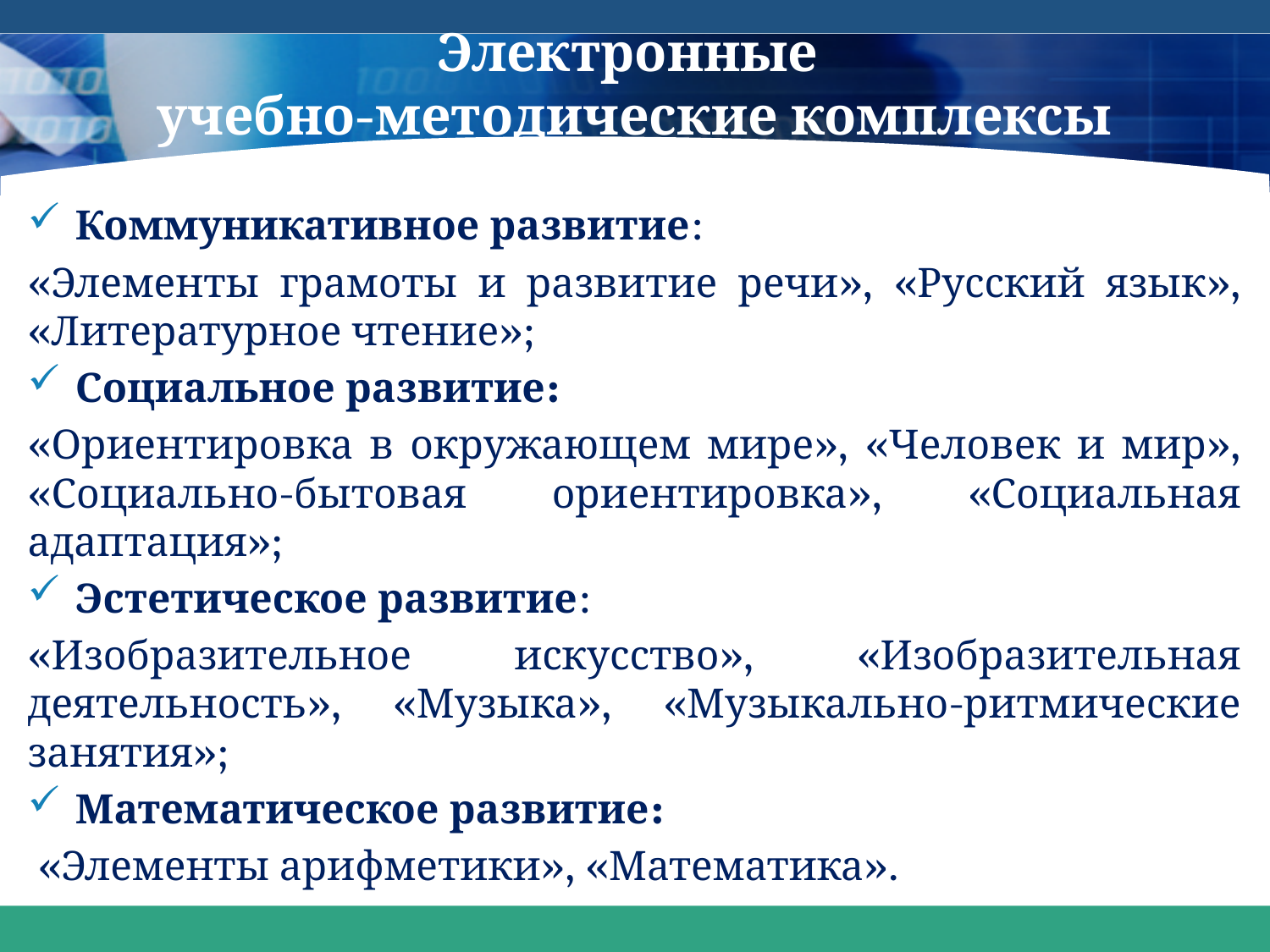

# Электронные учебно-методические комплексы
Коммуникативное развитие:
«Элементы грамоты и развитие речи», «Русский язык», «Литературное чтение»;
Социальное развитие:
«Ориентировка в окружающем мире», «Человек и мир», «Социально-бытовая ориентировка», «Социальная адаптация»;
Эстетическое развитие:
«Изобразительное искусство», «Изобразительная деятельность», «Музыка», «Музыкально-ритмические занятия»;
Математическое развитие:
 «Элементы арифметики», «Математика».